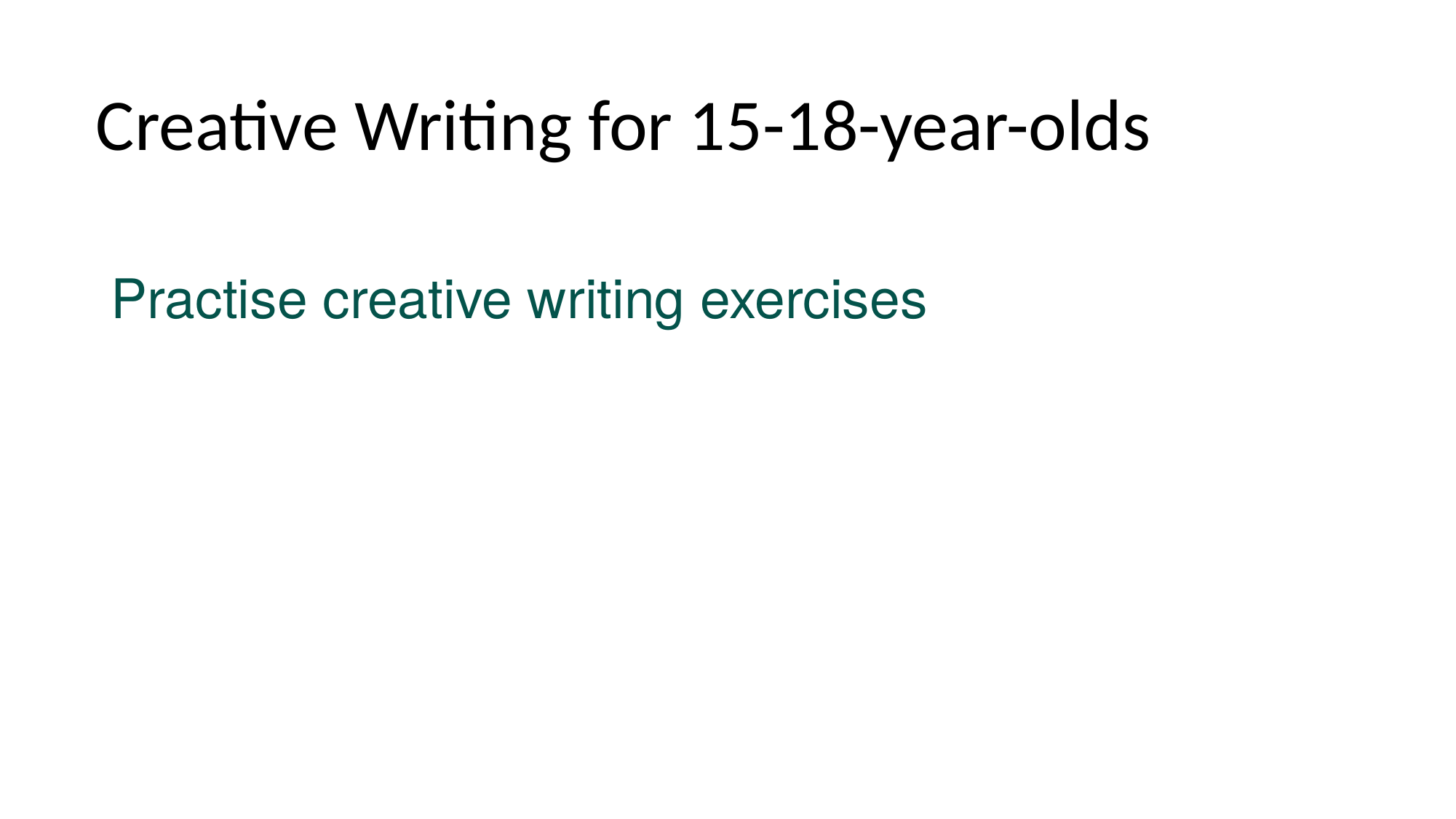

# Creative Writing for 15-18-year-olds

Practise creative writing exercises